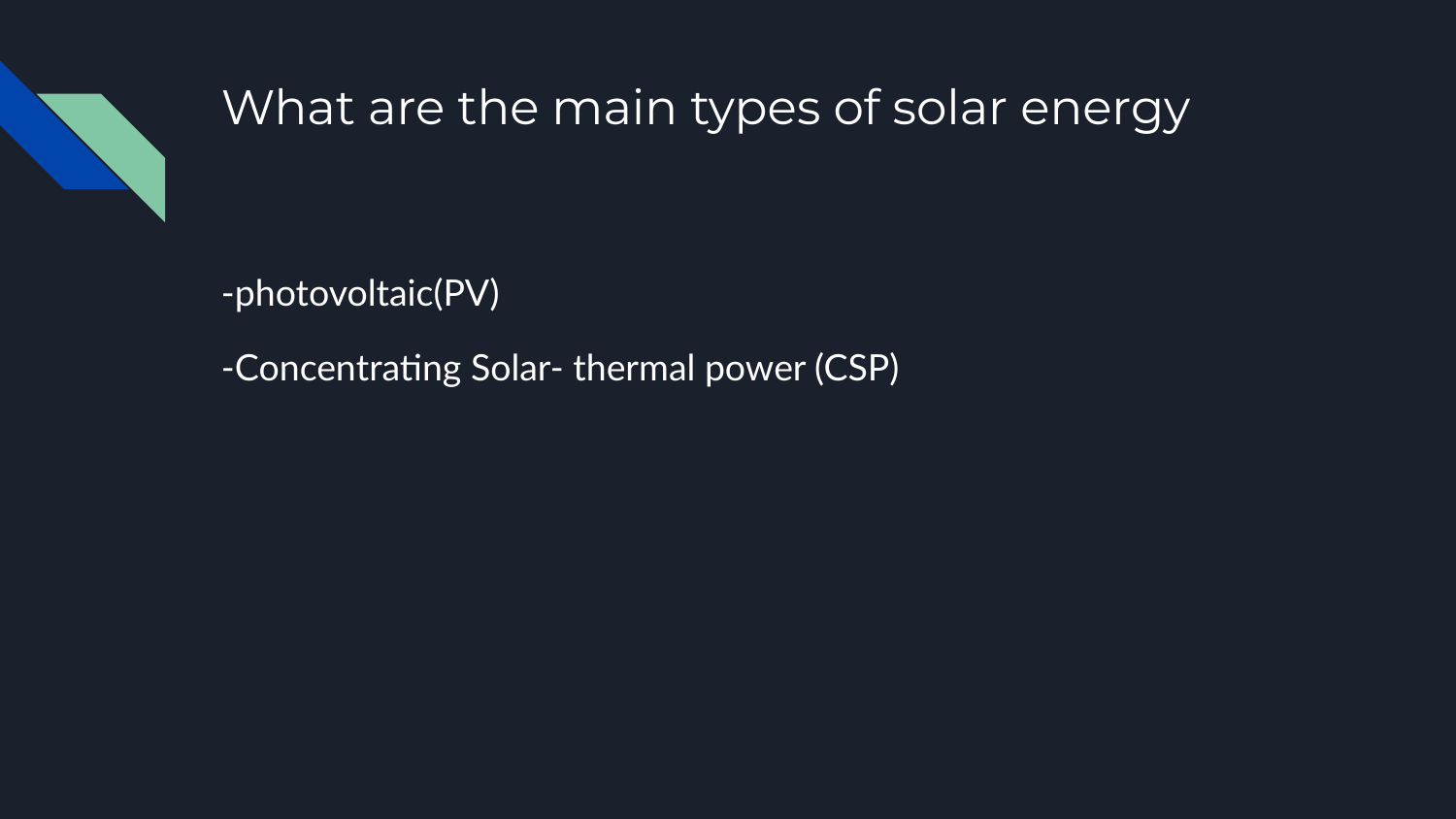

# What are the main types of solar energy
-photovoltaic(PV)
-Concentrating Solar- thermal power (CSP)